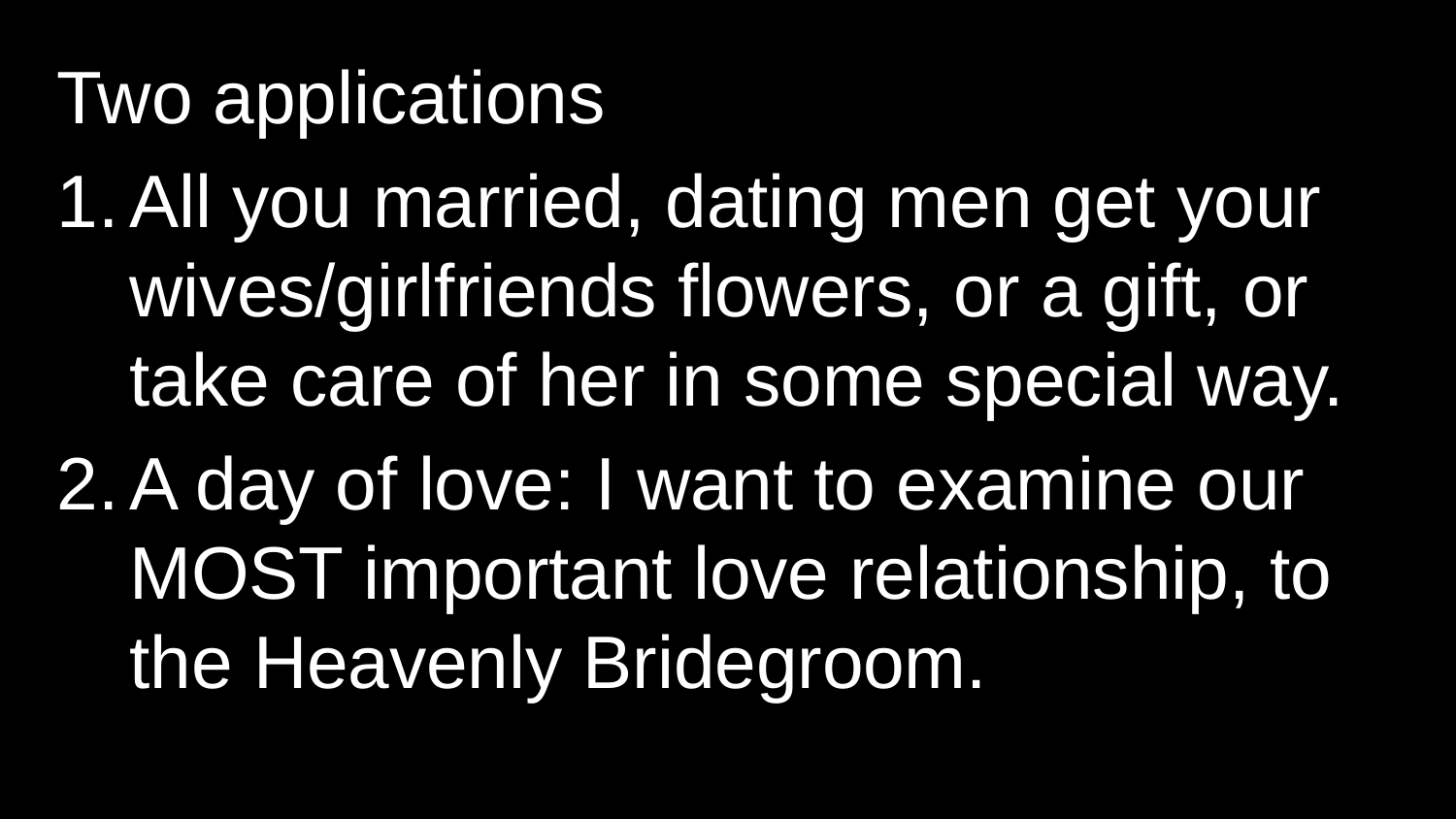

Two applications
All you married, dating men get your wives/girlfriends flowers, or a gift, or take care of her in some special way.
A day of love: I want to examine our MOST important love relationship, to the Heavenly Bridegroom.